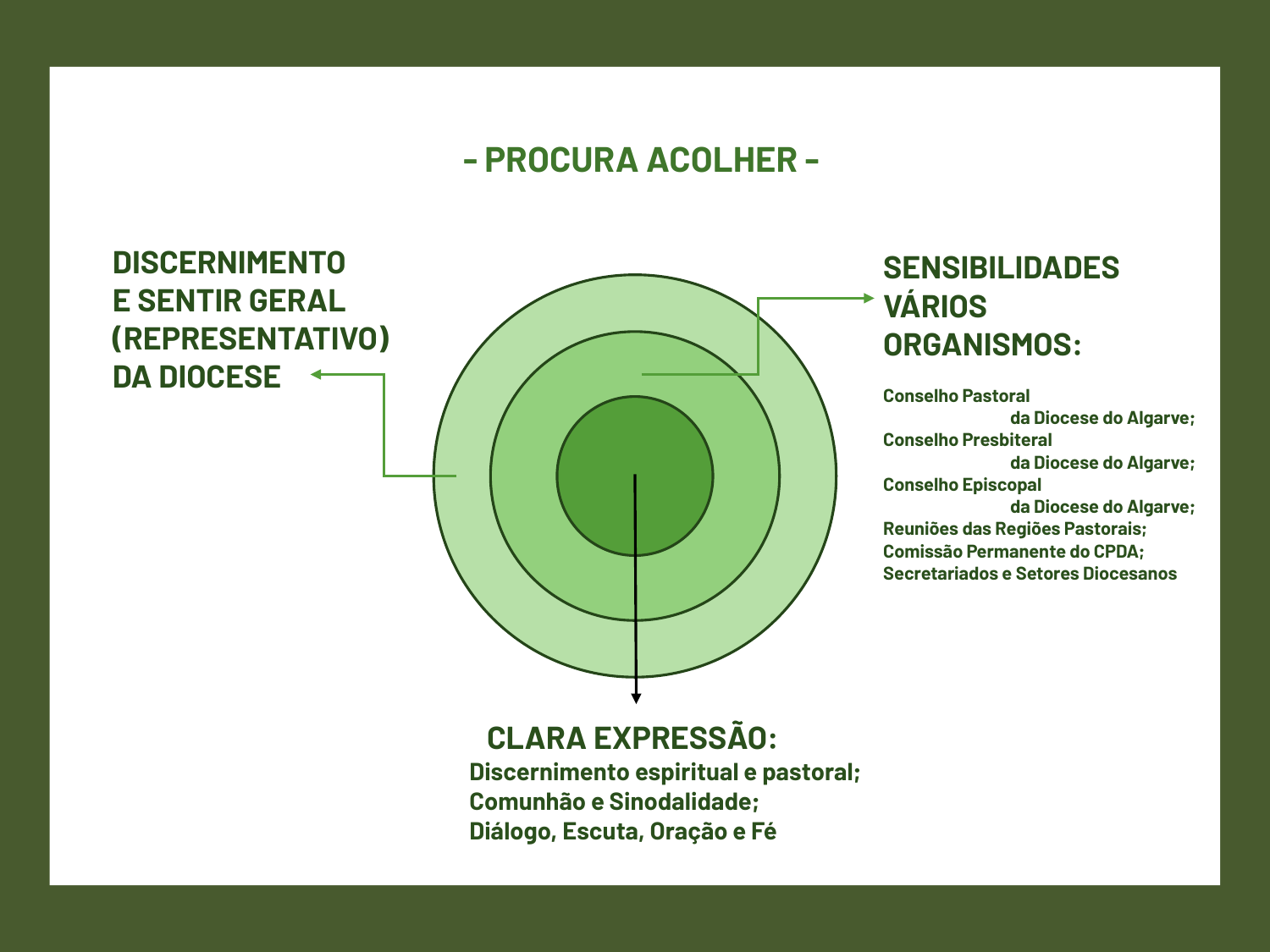

- PROCURA ACOLHER -
DISCERNIMENTO
E SENTIR GERAL
(REPRESENTATIVO)
DA DIOCESE
SENSIBILIDADES
VÁRIOS
ORGANISMOS:

Conselho Pastoral
	da Diocese do Algarve;
Conselho Presbiteral
	da Diocese do Algarve;
Conselho Episcopal
	da Diocese do Algarve;
Reuniões das Regiões Pastorais;
Comissão Permanente do CPDA;
Secretariados e Setores Diocesanos

CLARA EXPRESSÃO:
Discernimento espiritual e pastoral;
Comunhão e Sinodalidade;
Diálogo, Escuta, Oração e Fé